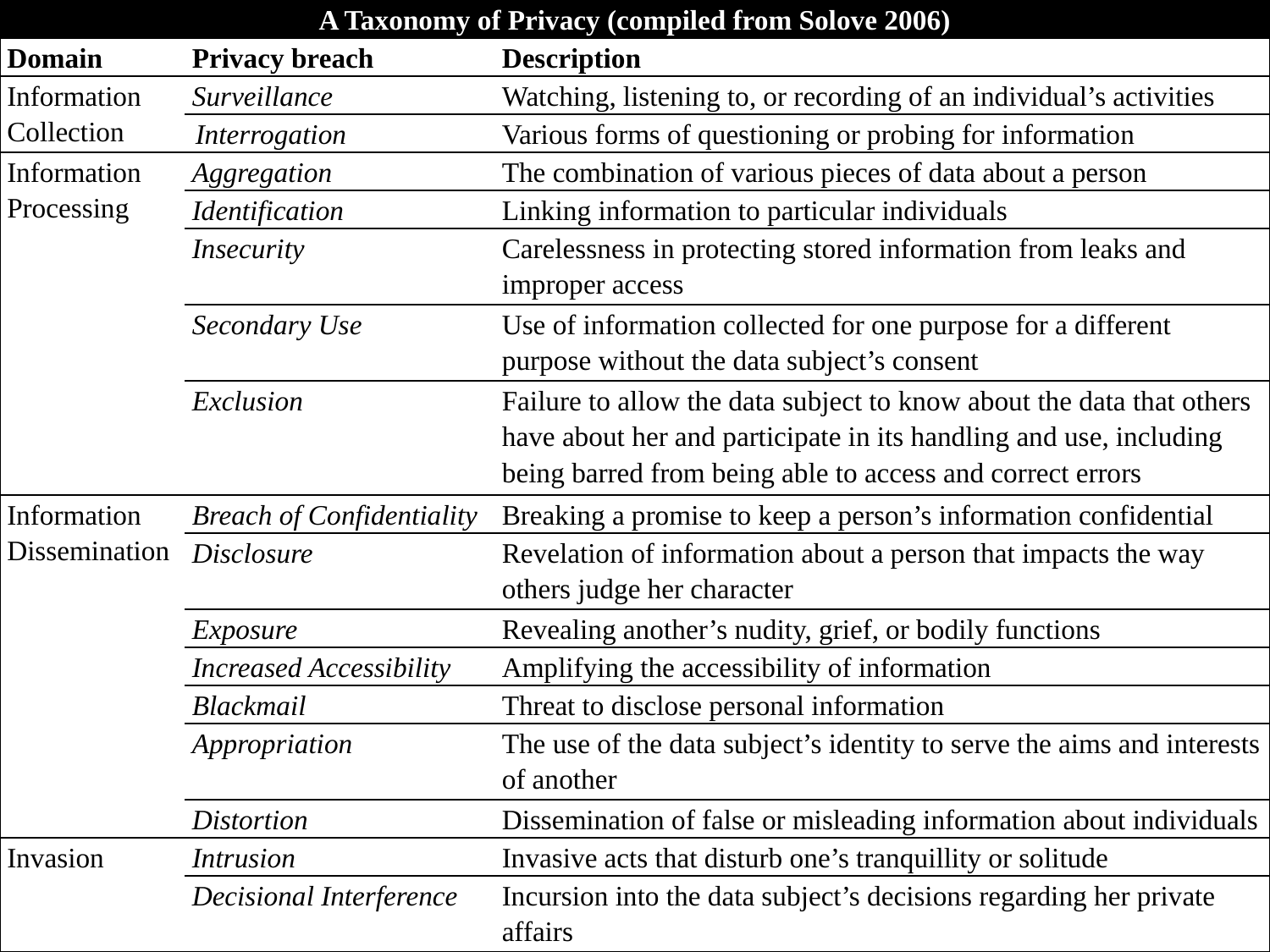

| A Taxonomy of Privacy (compiled from Solove 2006) |  |  |
| --- | --- | --- |
| Domain | Privacy breach | Description |
| Information Collection | Surveillance | Watching, listening to, or recording of an individual’s activities |
|  | Interrogation | Various forms of questioning or probing for information |
| Information Processing | Aggregation | The combination of various pieces of data about a person |
|  | Identification | Linking information to particular individuals |
|  | Insecurity | Carelessness in protecting stored information from leaks and improper access |
|  | Secondary Use | Use of information collected for one purpose for a different purpose without the data subject’s consent |
|  | Exclusion | Failure to allow the data subject to know about the data that others have about her and participate in its handling and use, including being barred from being able to access and correct errors |
| Information Dissemination | Breach of Confidentiality | Breaking a promise to keep a person’s information confidential |
|  | Disclosure | Revelation of information about a person that impacts the way others judge her character |
|  | Exposure | Revealing another’s nudity, grief, or bodily functions |
|  | Increased Accessibility | Amplifying the accessibility of information |
|  | Blackmail | Threat to disclose personal information |
|  | Appropriation | The use of the data subject’s identity to serve the aims and interests of another |
|  | Distortion | Dissemination of false or misleading information about individuals |
| Invasion | Intrusion | Invasive acts that disturb one’s tranquillity or solitude |
|  | Decisional Interference | Incursion into the data subject’s decisions regarding her private affairs |